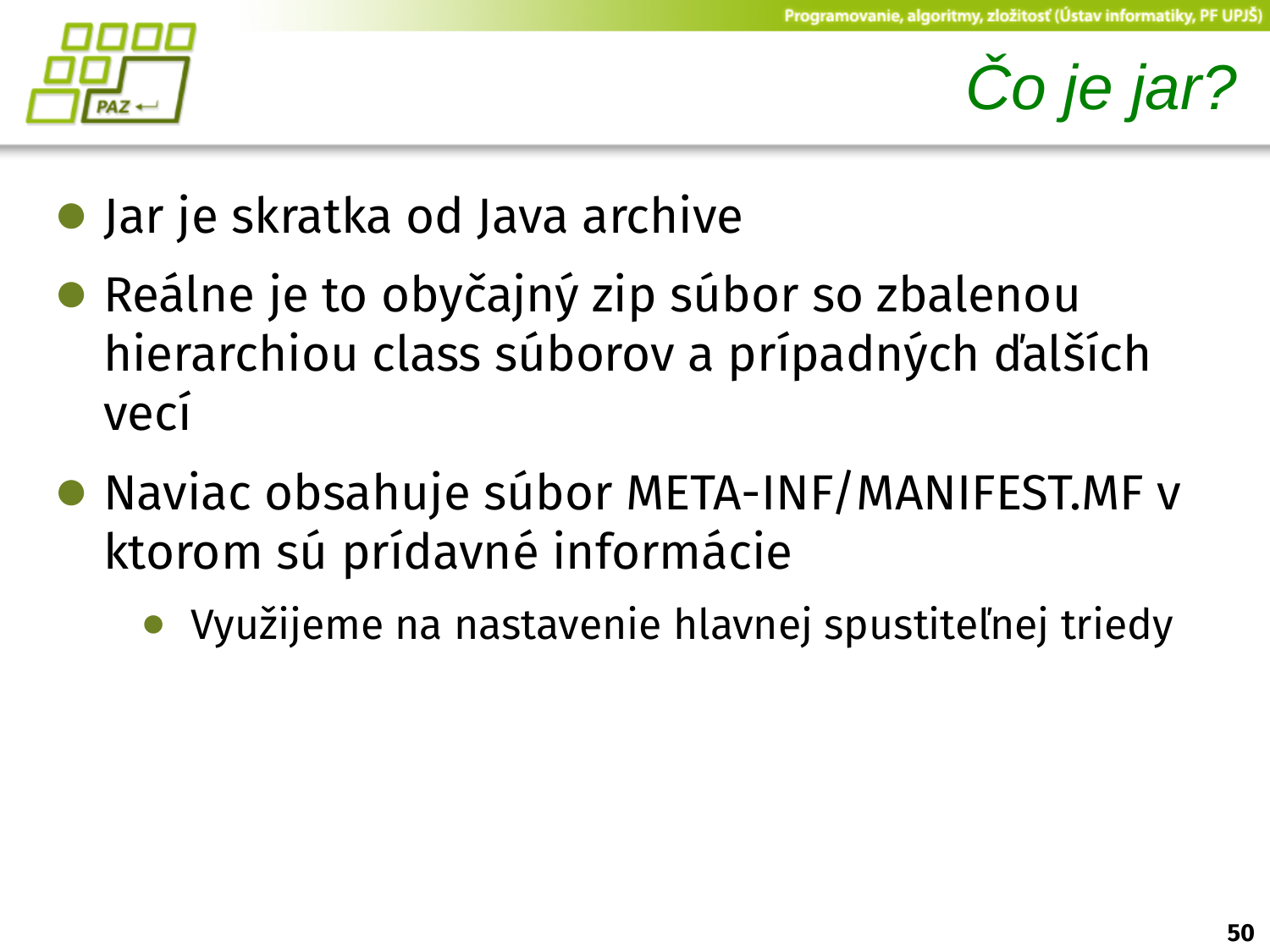

# Čo je jar?
Jar je skratka od Java archive
Reálne je to obyčajný zip súbor so zbalenou hierarchiou class súborov a prípadných ďalších vecí
Naviac obsahuje súbor META-INF/MANIFEST.MF v ktorom sú prídavné informácie
Využijeme na nastavenie hlavnej spustiteľnej triedy